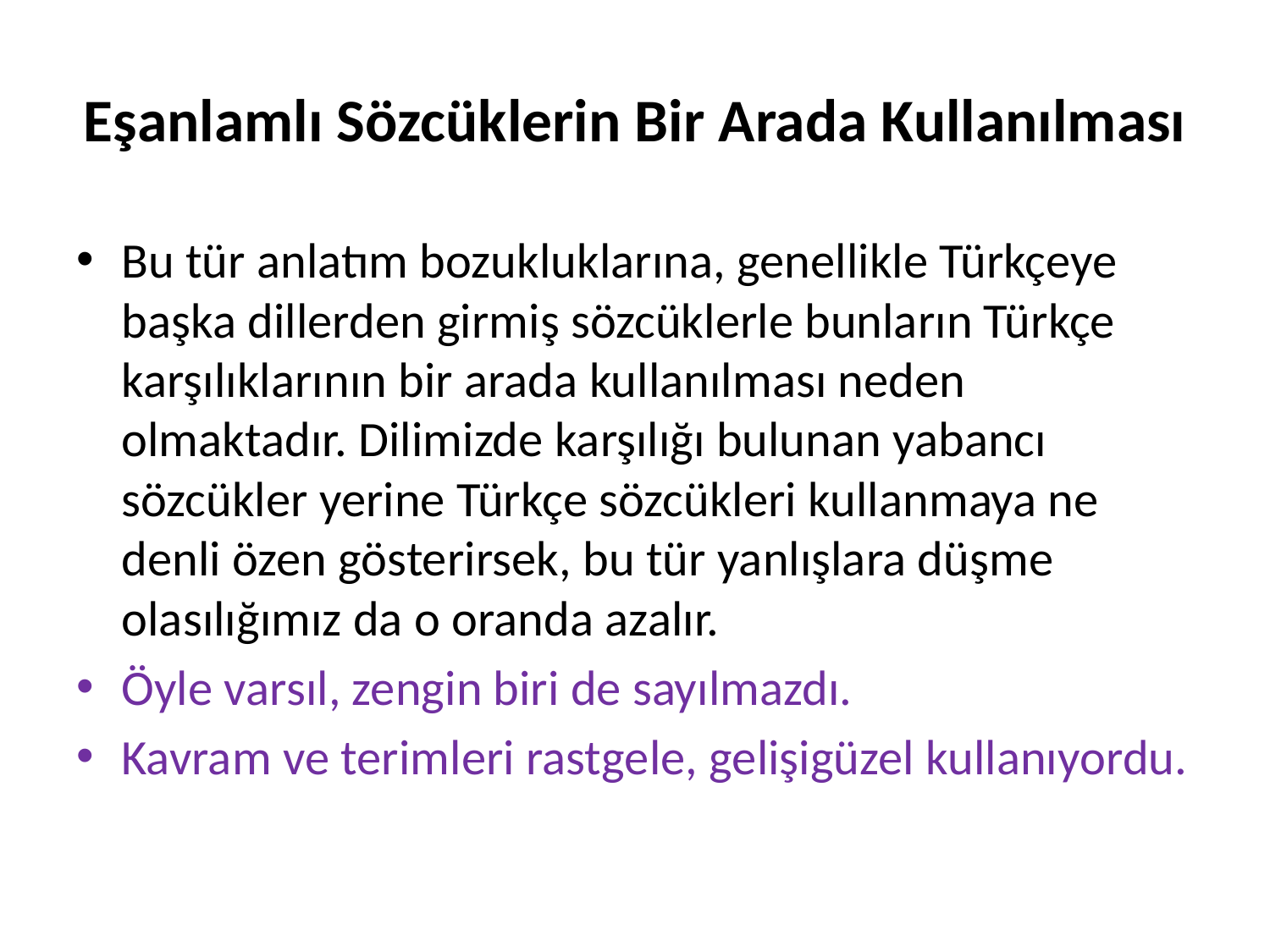

# Eşanlamlı Sözcüklerin Bir Arada Kullanılması
Bu tür anlatım bozukluklarına, genellikle Türkçeye başka dillerden girmiş sözcüklerle bunların Türkçe karşılıklarının bir arada kullanılması neden olmaktadır. Dilimizde karşılığı bulunan yabancı sözcükler yerine Türkçe sözcükleri kullanmaya ne denli özen gösterirsek, bu tür yanlışlara düşme olasılığımız da o oranda azalır.
Öyle varsıl, zengin biri de sayılmazdı.
Kavram ve terimleri rastgele, gelişigüzel kullanıyordu.